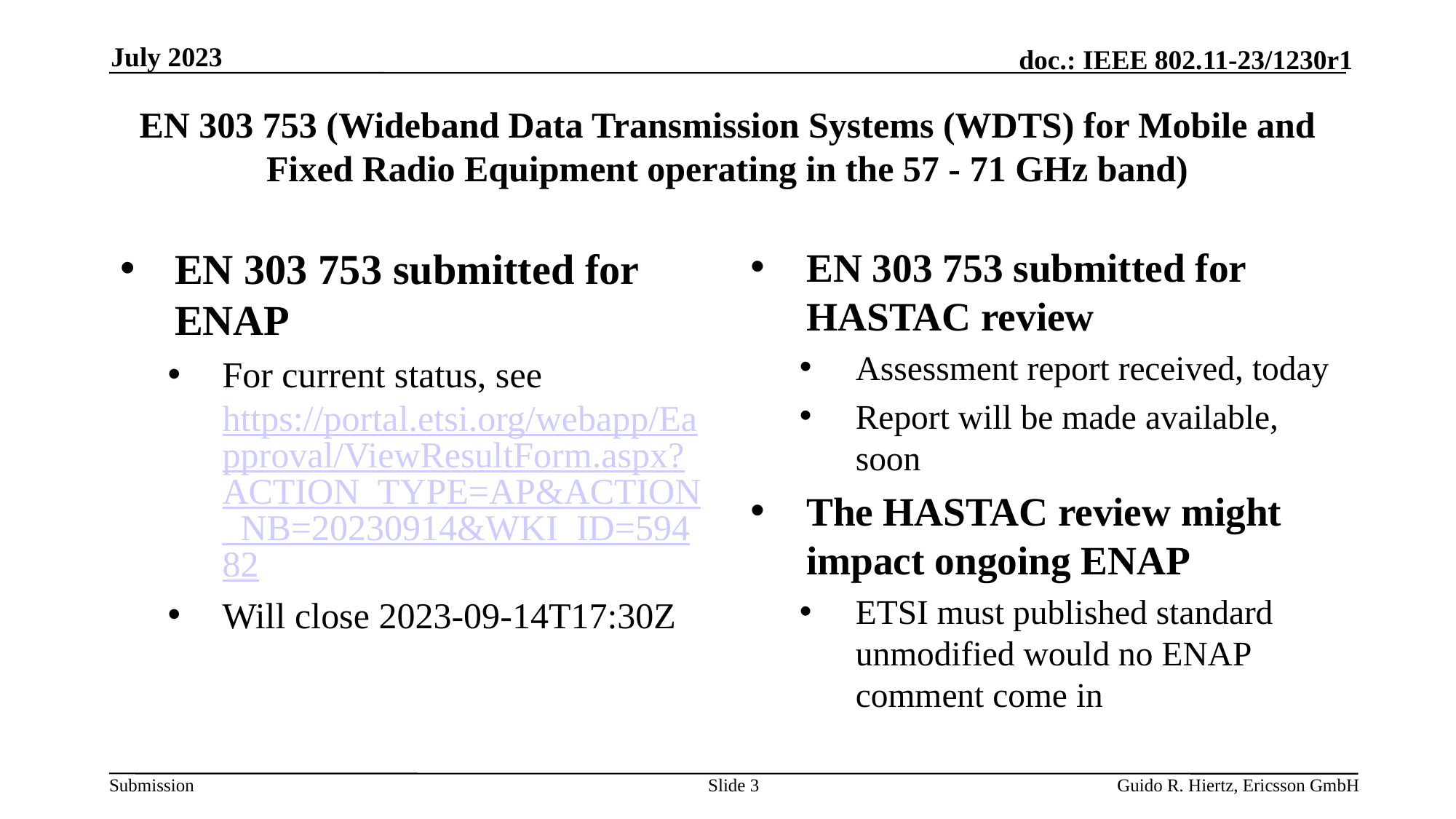

July 2023
# EN 303 753 (Wideband Data Transmission Systems (WDTS) for Mobile and Fixed Radio Equipment operating in the 57 - 71 GHz band)
EN 303 753 submitted for ENAP
For current status, see https://portal.etsi.org/webapp/Eapproval/ViewResultForm.aspx?ACTION_TYPE=AP&ACTION_NB=20230914&WKI_ID=59482
Will close 2023-09-14T17:30Z
EN 303 753 submitted for HASTAC review
Assessment report received, today
Report will be made available, soon
The HASTAC review might impact ongoing ENAP
ETSI must published standard unmodified would no ENAP comment come in
Slide 3
Guido R. Hiertz, Ericsson GmbH